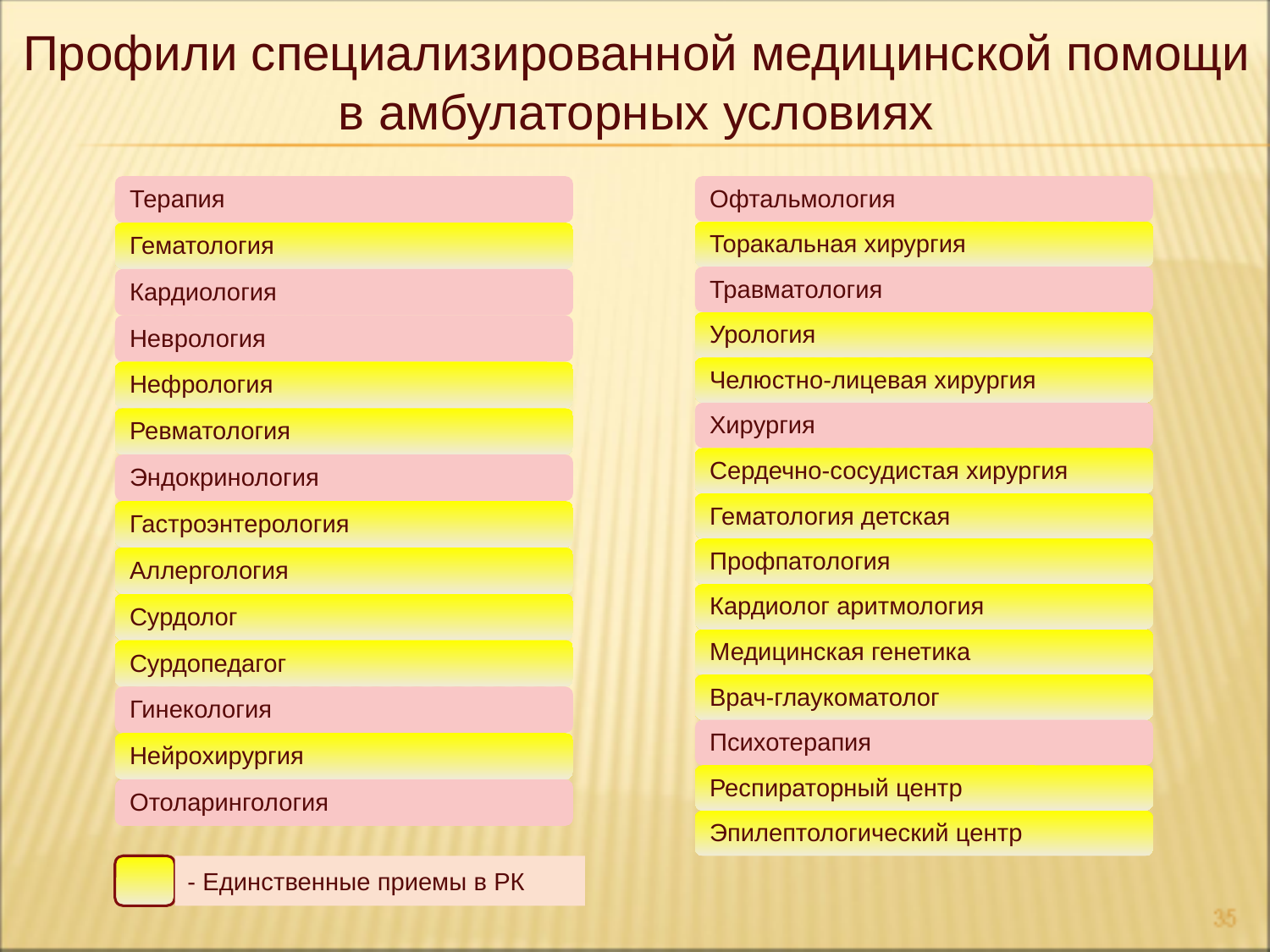

# Профили специализированной медицинской помощи в амбулаторных условиях
Терапия
Гематология
Кардиология
Неврология
Нефрология
Ревматология
Эндокринология
Гастроэнтерология
Аллергология
Сурдолог
Гинекология
Нейрохирургия
Отоларингология
Сурдопедагог
Офтальмология
Урология
Торакальная хирургия
Травматология
Челюстно-лицевая хирургия
Хирургия
Сердечно-сосудистая хирургия
Гематология детская
Профпатология
Кардиолог аритмология
Медицинская генетика
Врач-глаукоматолог
Респираторный центр
Эпилептологический центр
Психотерапия

- Единственные приемы в РК